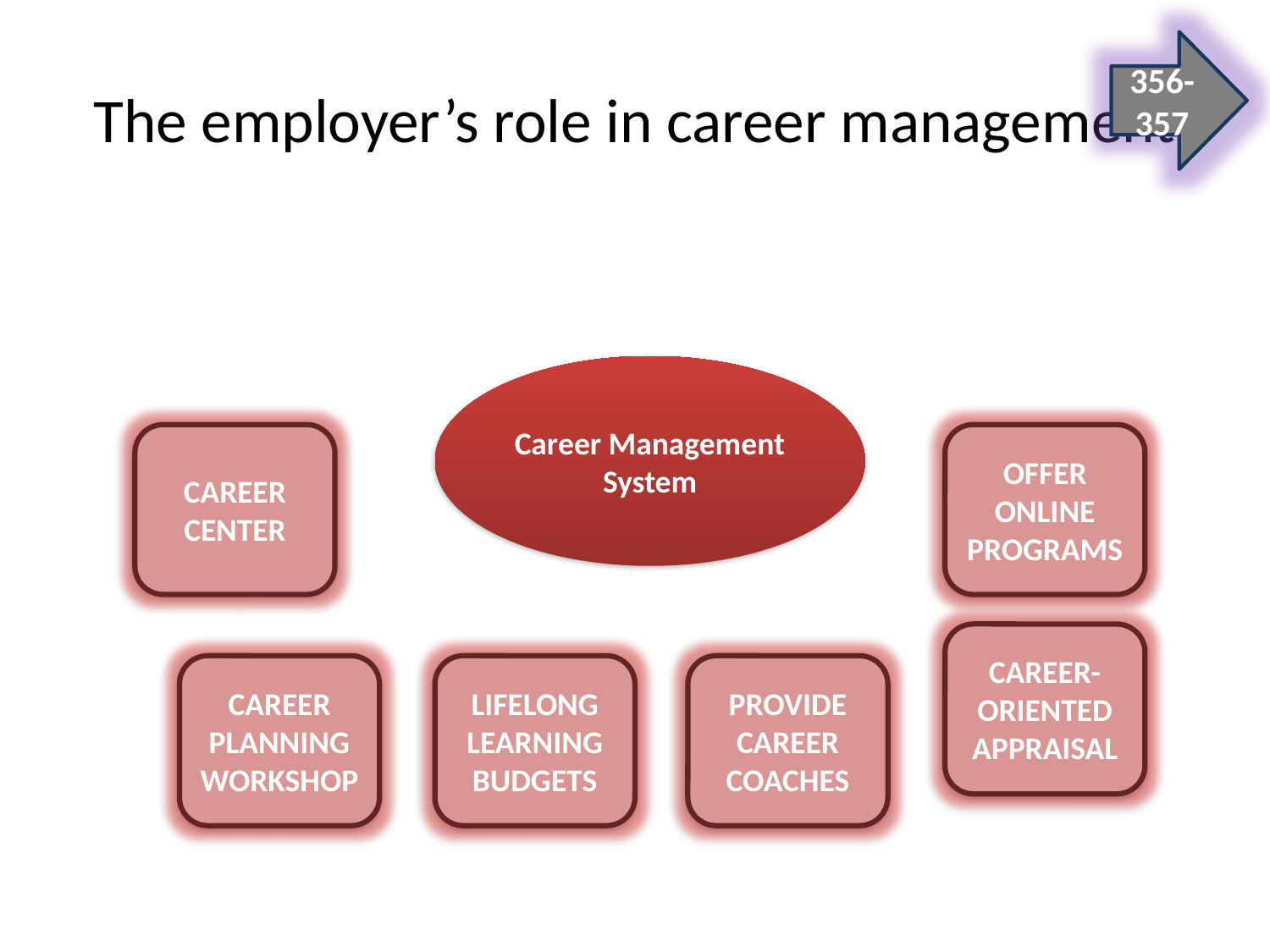

356-357
# The employer’s role in career management

Career Management System
CAREER CENTER
OFFER ONLINE PROGRAMS
CAREER-ORIENTED APPRAISAL
CAREER PLANNING WORKSHOP
LIFELONG LEARNING BUDGETS
PROVIDE CAREER COACHES